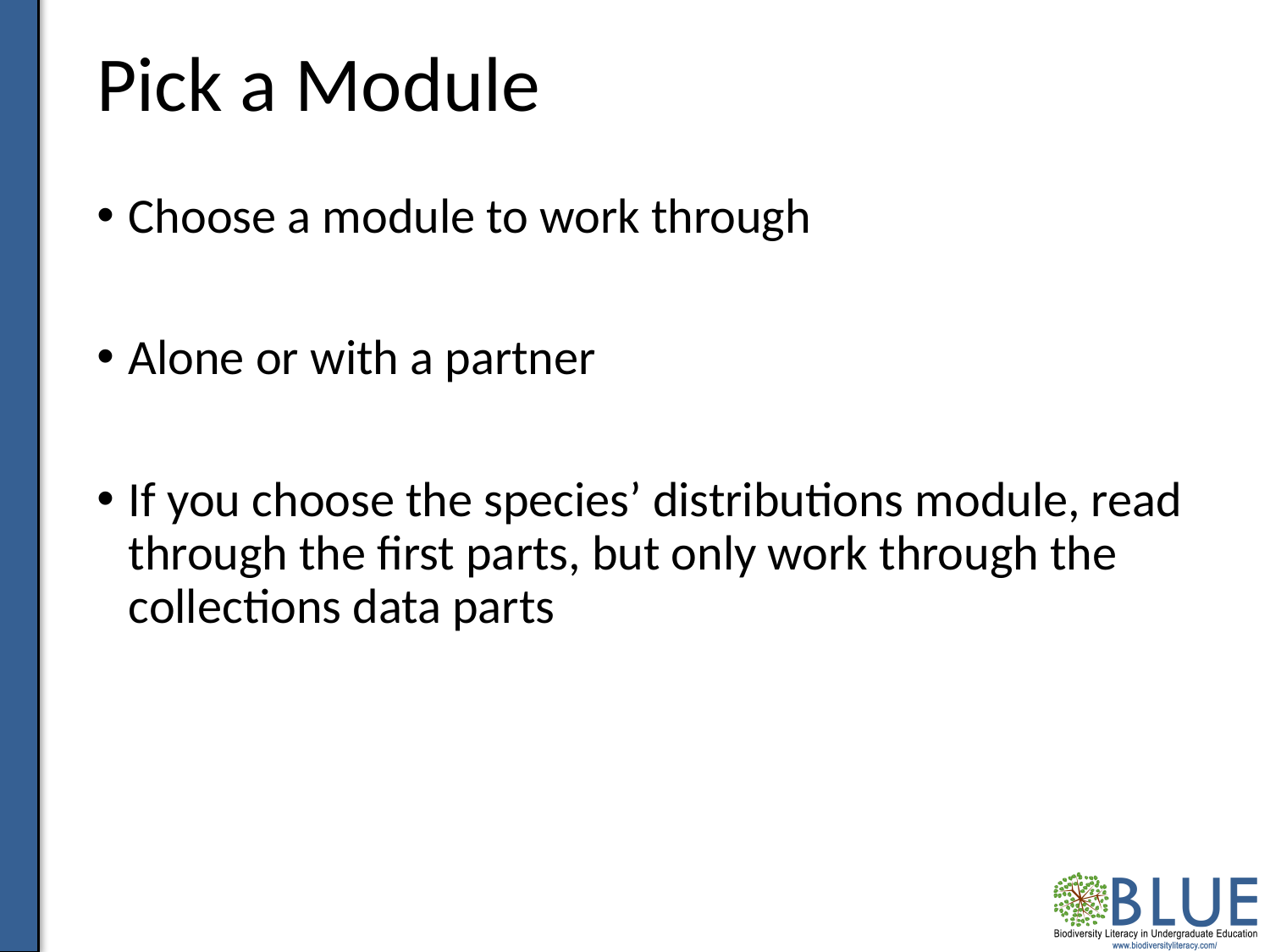

# Pick a Module
Choose a module to work through

Alone or with a partner

If you choose the species’ distributions module, read through the first parts, but only work through the collections data parts